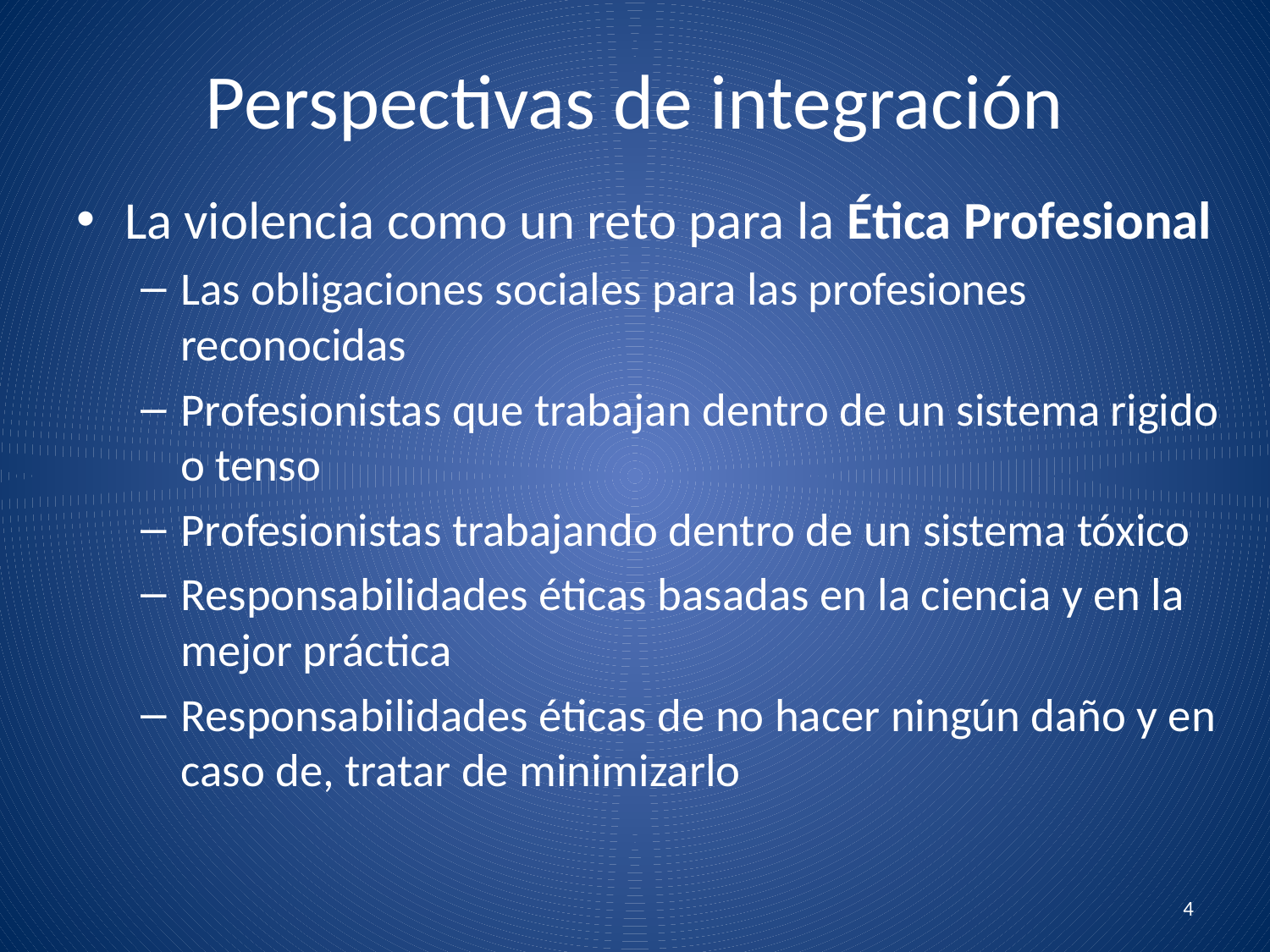

# Perspectivas de integración
La violencia como un reto para la Ética Profesional
Las obligaciones sociales para las profesiones reconocidas
Profesionistas que trabajan dentro de un sistema rigido o tenso
Profesionistas trabajando dentro de un sistema tóxico
Responsabilidades éticas basadas en la ciencia y en la mejor práctica
Responsabilidades éticas de no hacer ningún daño y en caso de, tratar de minimizarlo
4